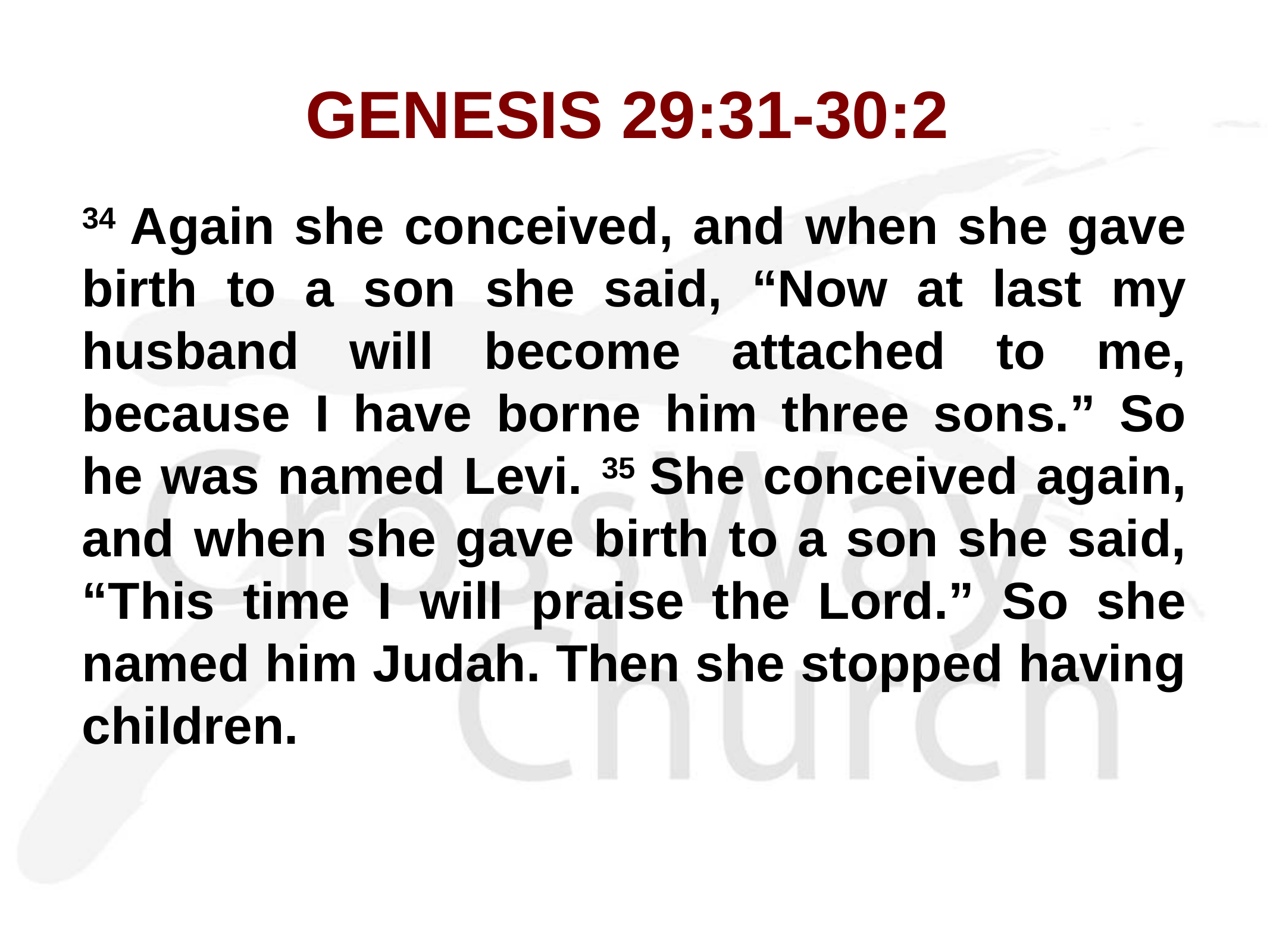

# GENESIS 29:31-30:2
34 Again she conceived, and when she gave birth to a son she said, “Now at last my husband will become attached to me, because I have borne him three sons.” So he was named Levi. 35 She conceived again, and when she gave birth to a son she said, “This time I will praise the Lord.” So she named him Judah. Then she stopped having children.